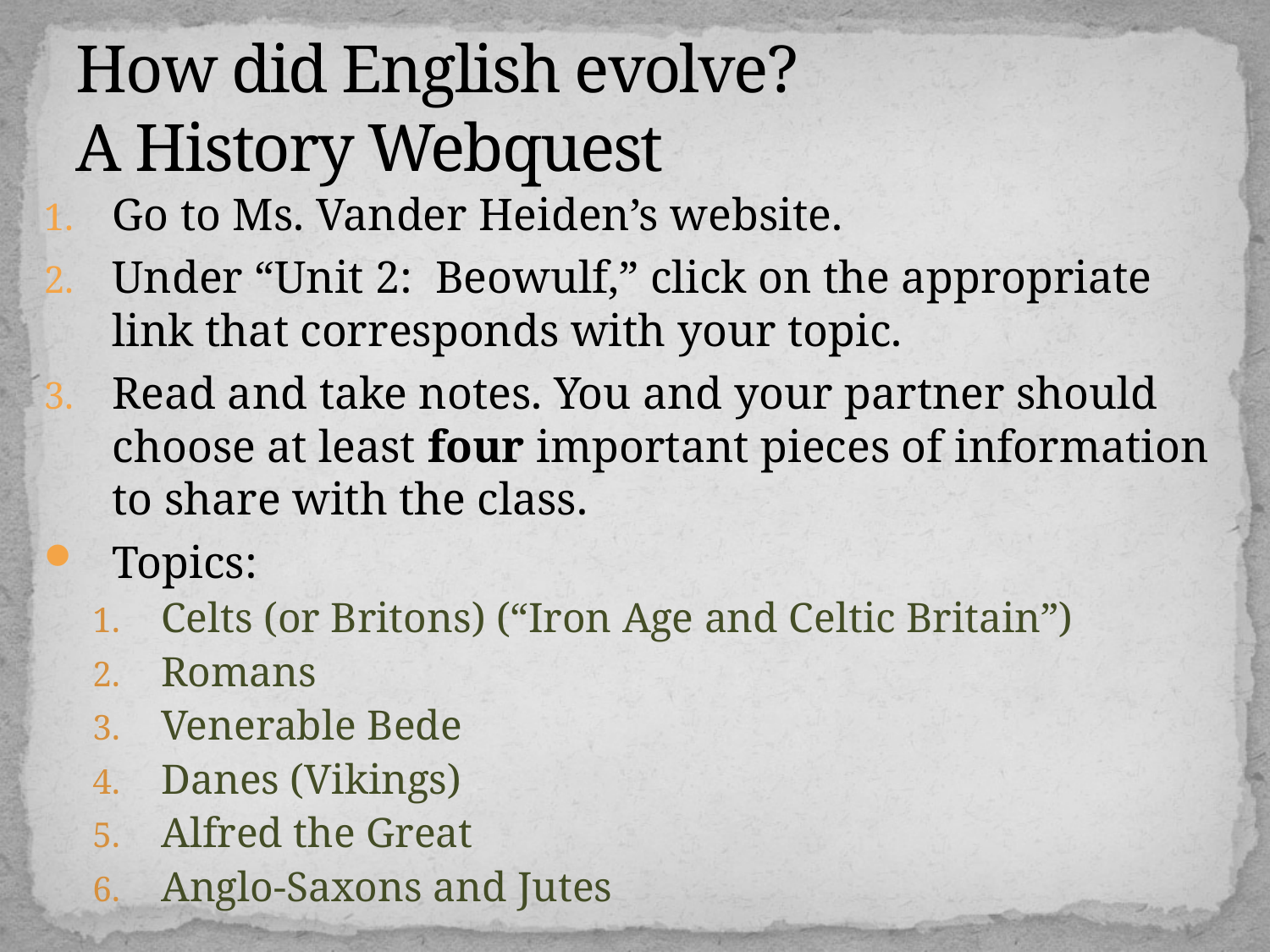

# How did English evolve? A History Webquest
Go to Ms. Vander Heiden’s website.
Under “Unit 2:  Beowulf,” click on the appropriate link that corresponds with your topic.
Read and take notes. You and your partner should choose at least four important pieces of information to share with the class.
Topics:
Celts (or Britons) (“Iron Age and Celtic Britain”)
Romans
Venerable Bede
Danes (Vikings)
Alfred the Great
Anglo-Saxons and Jutes